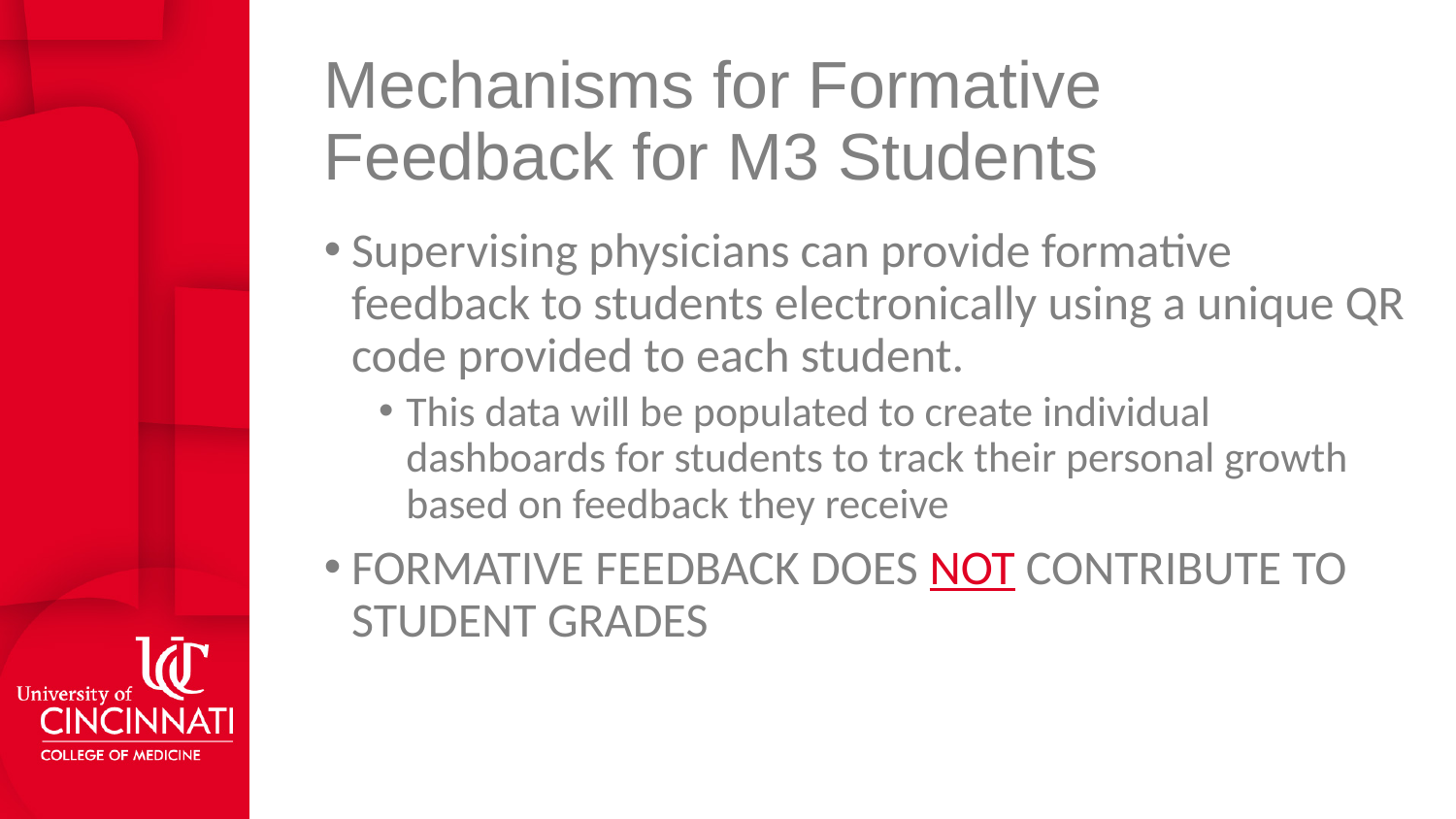

# Mechanisms for Formative Feedback for M3 Students
Supervising physicians can provide formative feedback to students electronically using a unique QR code provided to each student.
This data will be populated to create individual dashboards for students to track their personal growth based on feedback they receive
FORMATIVE FEEDBACK DOES NOT CONTRIBUTE TO STUDENT GRADES